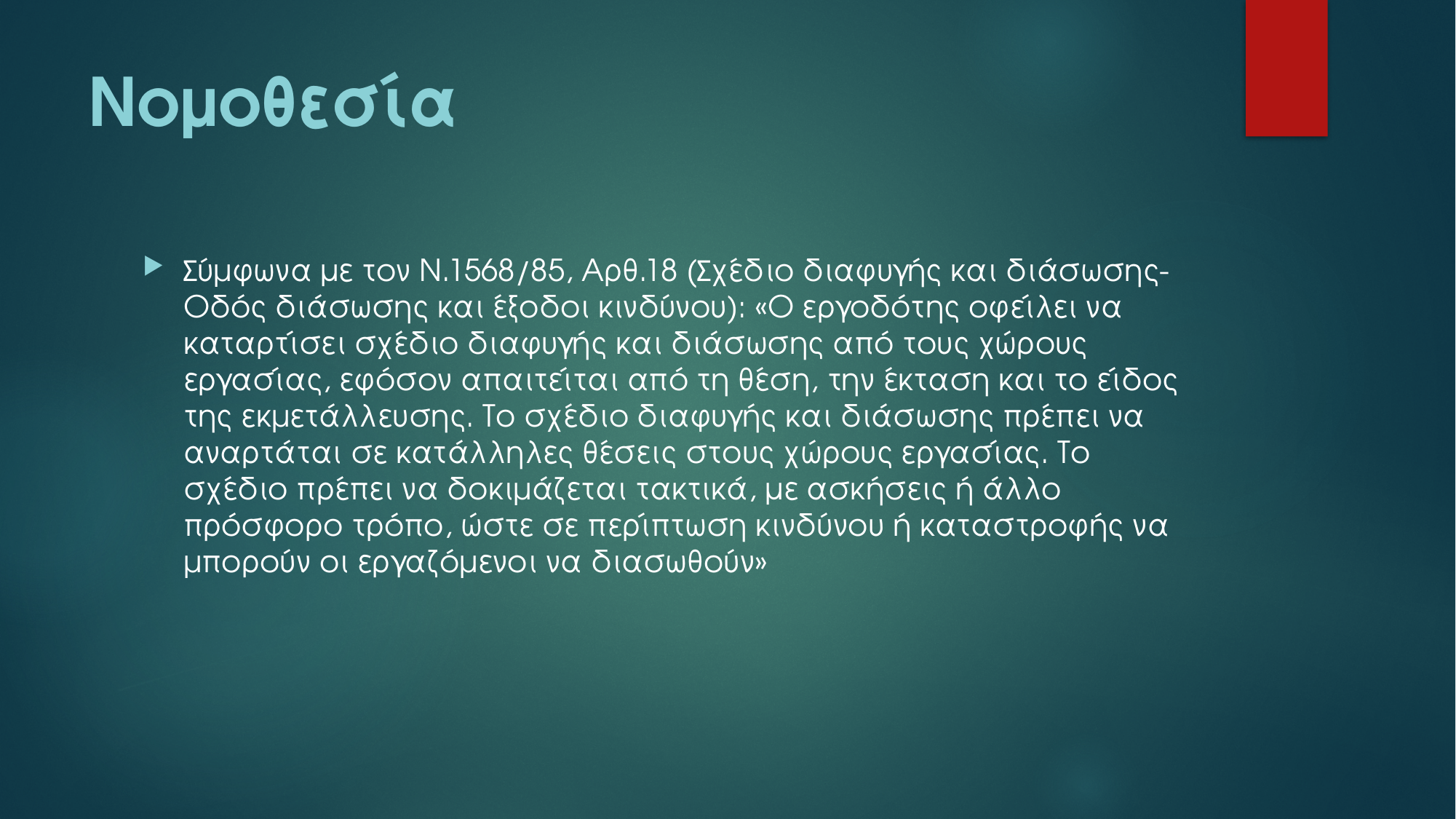

# Νομοθεσία
Σύμφωνα µε τον N.1568/85, Αρθ.18 (Σχέδιο διαφυγής και διάσωσης- Οδός διάσωσης και έξοδοι κινδύνου): «Ο εργοδότης οφείλει να καταρτίσει σχέδιο διαφυγής και διάσωσης από τους χώρους εργασίας, εφόσον απαιτείται από τη θέση, την έκταση και το είδος της εκμετάλλευσης. Το σχέδιο διαφυγής και διάσωσης πρέπει να αναρτάται σε κατάλληλες θέσεις στους χώρους εργασίας. Το σχέδιο πρέπει να δοκιμάζεται τακτικά, µε ασκήσεις ή άλλο πρόσφορο τρόπο, ώστε σε περίπτωση κινδύνου ή καταστροφής να μπορούν οι εργαζόμενοι να διασωθούν»